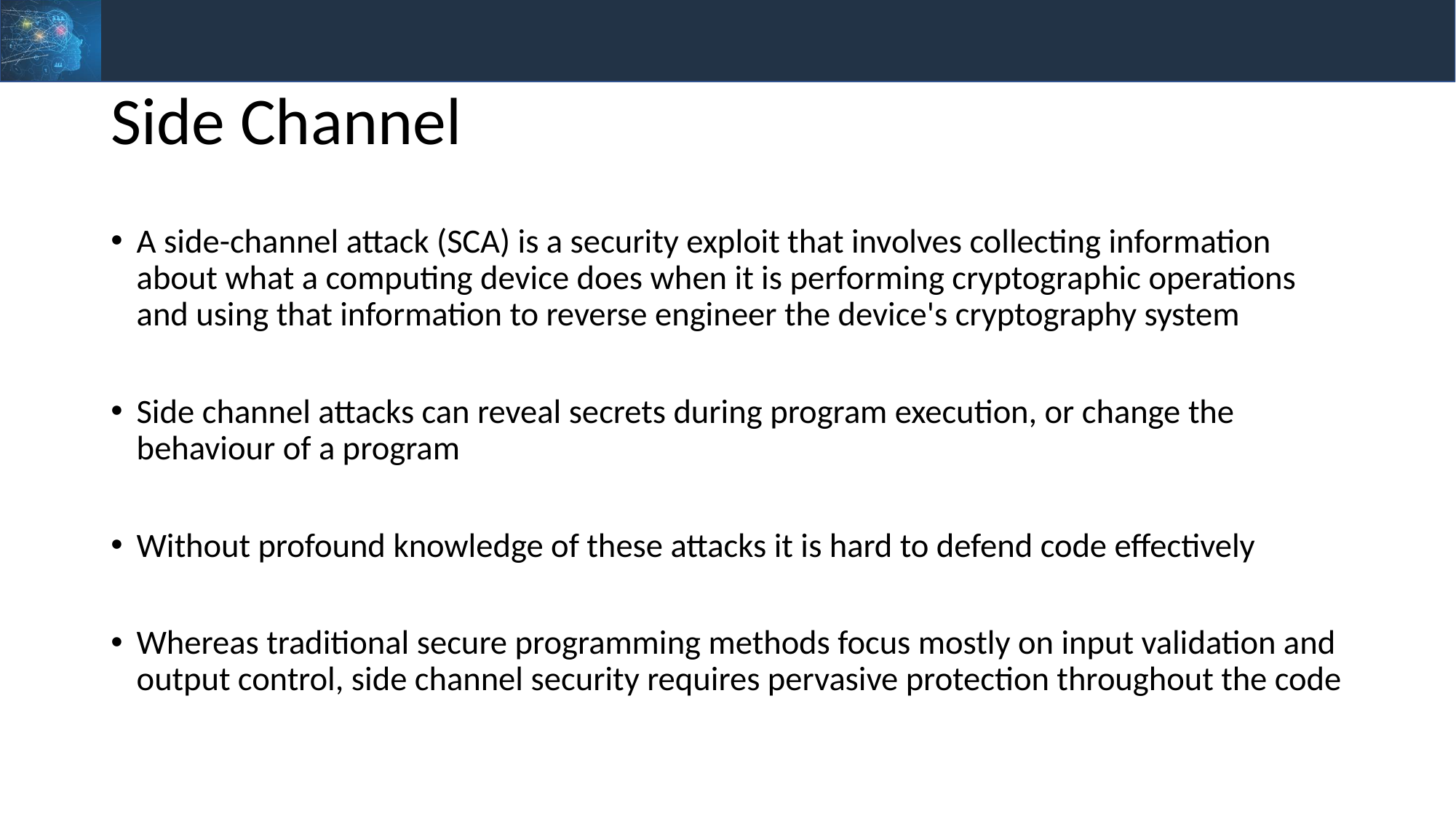

# Side Channel
A side-channel attack (SCA) is a security exploit that involves collecting information about what a computing device does when it is performing cryptographic operations and using that information to reverse engineer the device's cryptography system

Side channel attacks can reveal secrets during program execution, or change the behaviour of a program

Without profound knowledge of these attacks it is hard to defend code effectively

Whereas traditional secure programming methods focus mostly on input validation and output control, side channel security requires pervasive protection throughout the code